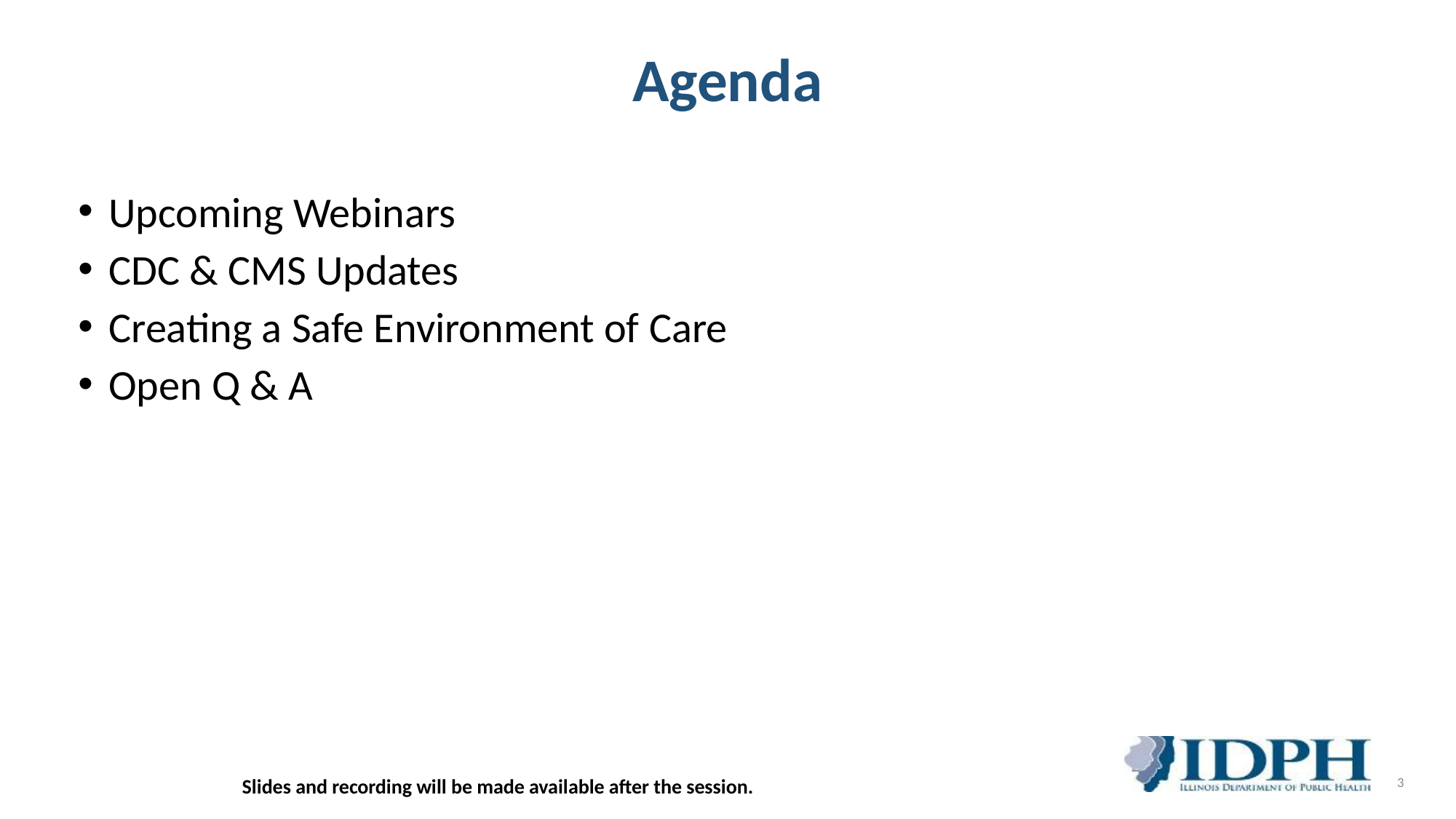

# Agenda
Upcoming Webinars
CDC & CMS Updates
Creating a Safe Environment of Care
Open Q & A

Slides and recording will be made available after the session.
3